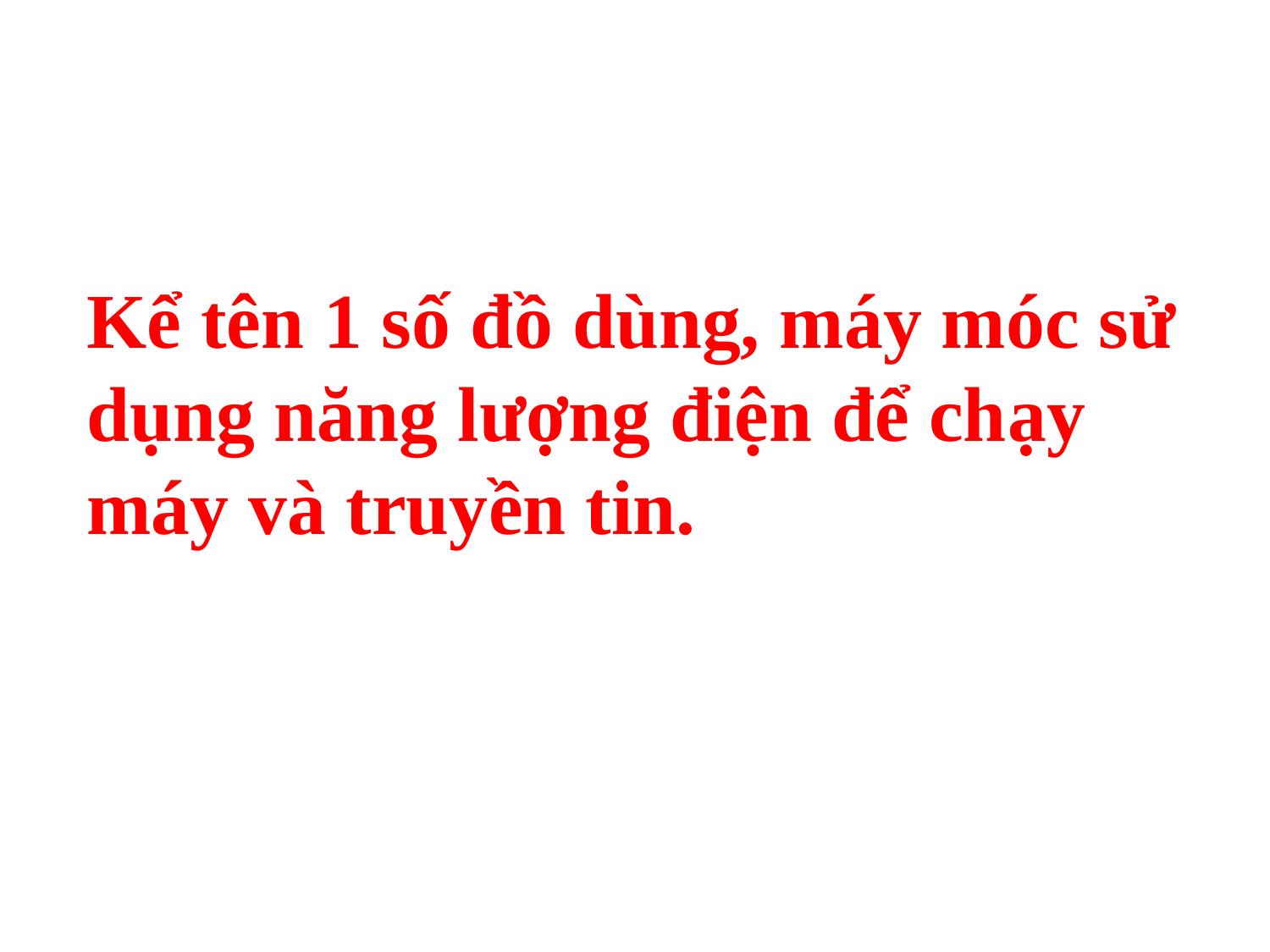

Kể tên 1 số đồ dùng, máy móc sử dụng năng lượng điện để chạy máy và truyền tin.